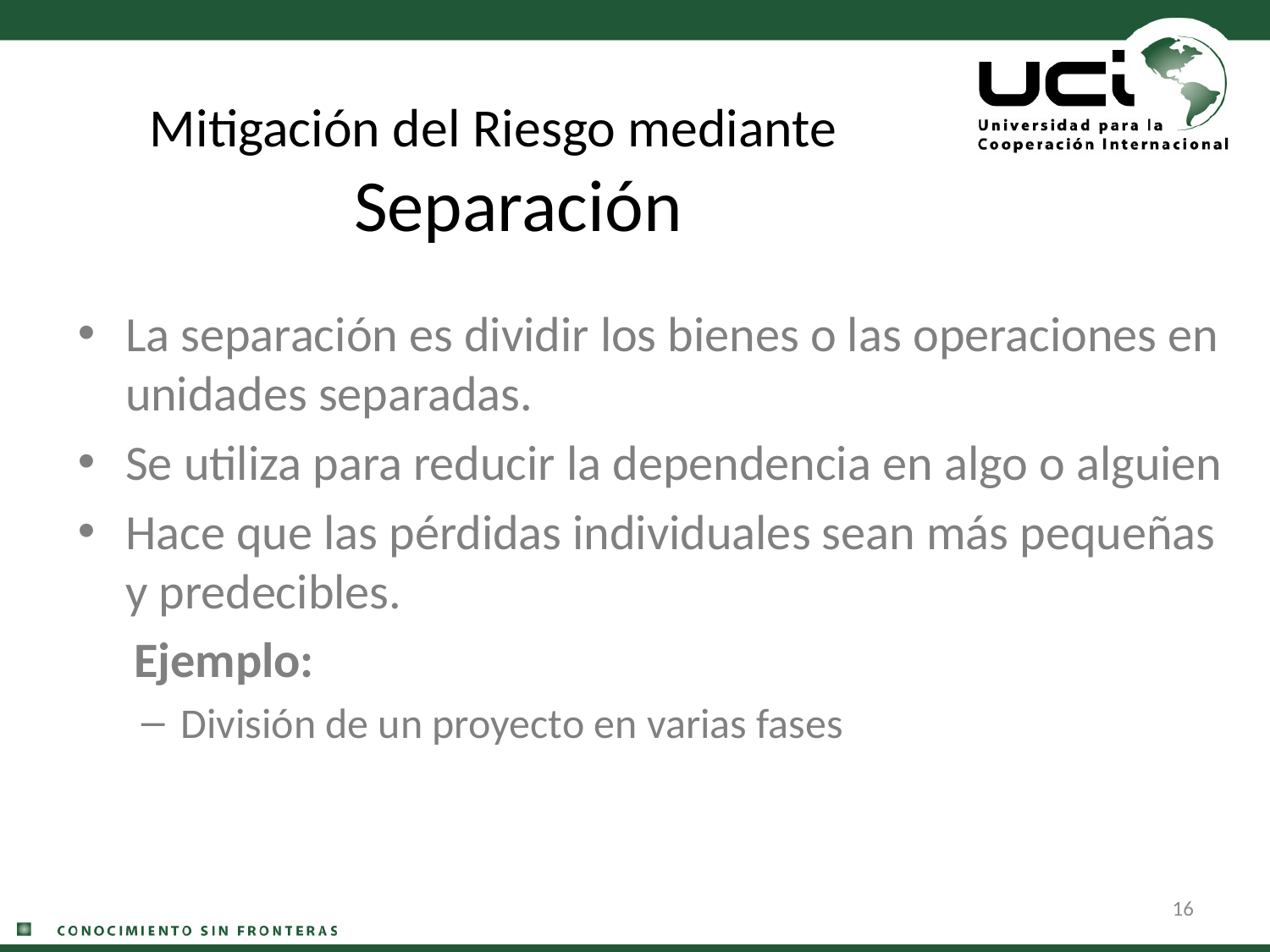

# Mitigación del Riesgo mediante     Separación
La separación es dividir los bienes o las operaciones en unidades separadas.
Se utiliza para reducir la dependencia en algo o alguien
Hace que las pérdidas individuales sean más pequeñas y predecibles.
     Ejemplo:
División de un proyecto en varias fases
16